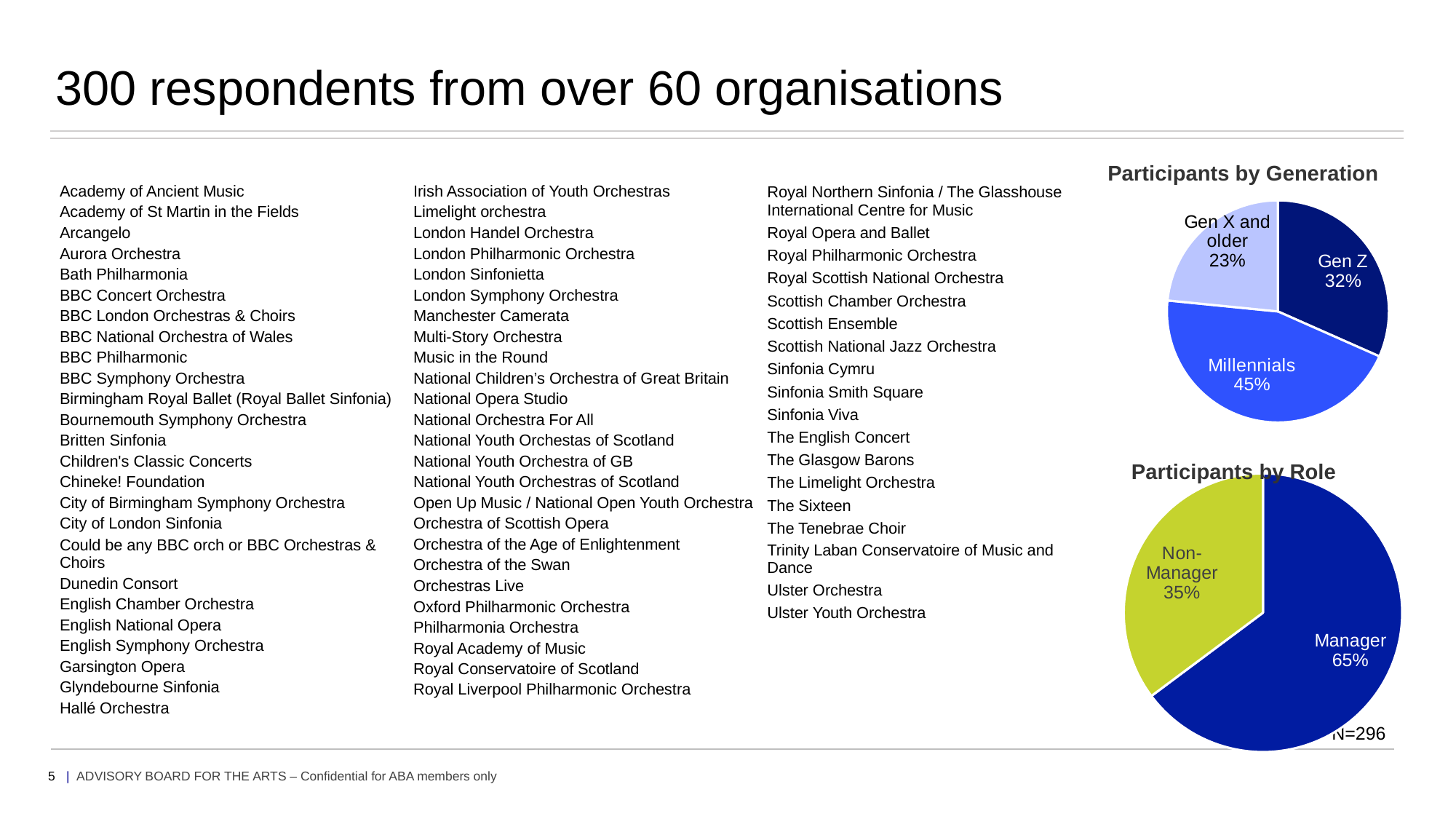

# 300 respondents from over 60 organisations
Participants by Generation

### Chart

| Category |  |
|---|---|
| Gen Z | 0.316 |
| Millennials | 0.449 |
| Gen X and older | 0.234 |
| Academy of Ancient Music |
| --- |
| Academy of St Martin in the Fields |
| Arcangelo |
| Aurora Orchestra |
| Bath Philharmonia |
| BBC Concert Orchestra |
| BBC London Orchestras & Choirs |
| BBC National Orchestra of Wales |
| BBC Philharmonic |
| BBC Symphony Orchestra |
| Birmingham Royal Ballet (Royal Ballet Sinfonia) |
| Bournemouth Symphony Orchestra |
| Britten Sinfonia |
| Children's Classic Concerts |
| Chineke! Foundation |
| City of Birmingham Symphony Orchestra |
| City of London Sinfonia |
| Could be any BBC orch or BBC Orchestras & Choirs |
| Dunedin Consort |
| English Chamber Orchestra |
| English National Opera |
| English Symphony Orchestra |
| Garsington Opera |
| Glyndebourne Sinfonia |
| Hallé Orchestra |
| Irish Association of Youth Orchestras |
| --- |
| Limelight orchestra |
| London Handel Orchestra |
| London Philharmonic Orchestra |
| London Sinfonietta |
| London Symphony Orchestra |
| Manchester Camerata |
| Multi-Story Orchestra |
| Music in the Round |
| National Children’s Orchestra of Great Britain |
| National Opera Studio |
| National Orchestra For All |
| National Youth Orchestas of Scotland |
| National Youth Orchestra of GB |
| National Youth Orchestras of Scotland |
| Open Up Music / National Open Youth Orchestra |
| Orchestra of Scottish Opera |
| Orchestra of the Age of Enlightenment |
| Orchestra of the Swan |
| Orchestras Live |
| Oxford Philharmonic Orchestra |
| Philharmonia Orchestra |
| Royal Academy of Music |
| Royal Conservatoire of Scotland |
| Royal Liverpool Philharmonic Orchestra |
| Royal Northern Sinfonia / The Glasshouse International Centre for Music |
| --- |
| Royal Opera and Ballet |
| Royal Philharmonic Orchestra |
| Royal Scottish National Orchestra |
| Scottish Chamber Orchestra |
| Scottish Ensemble |
| Scottish National Jazz Orchestra |
| Sinfonia Cymru |
| Sinfonia Smith Square |
| Sinfonia Viva |
| The English Concert |
| The Glasgow Barons |
| The Limelight Orchestra |
| The Sixteen |
| The Tenebrae Choir |
| Trinity Laban Conservatoire of Music and Dance |
| Ulster Orchestra |
| Ulster Youth Orchestra |
Participants by Role

### Chart

| Category |  |
|---|---|
| Manager | 0.648 |
| Non-Manager | 0.352 |
N=296